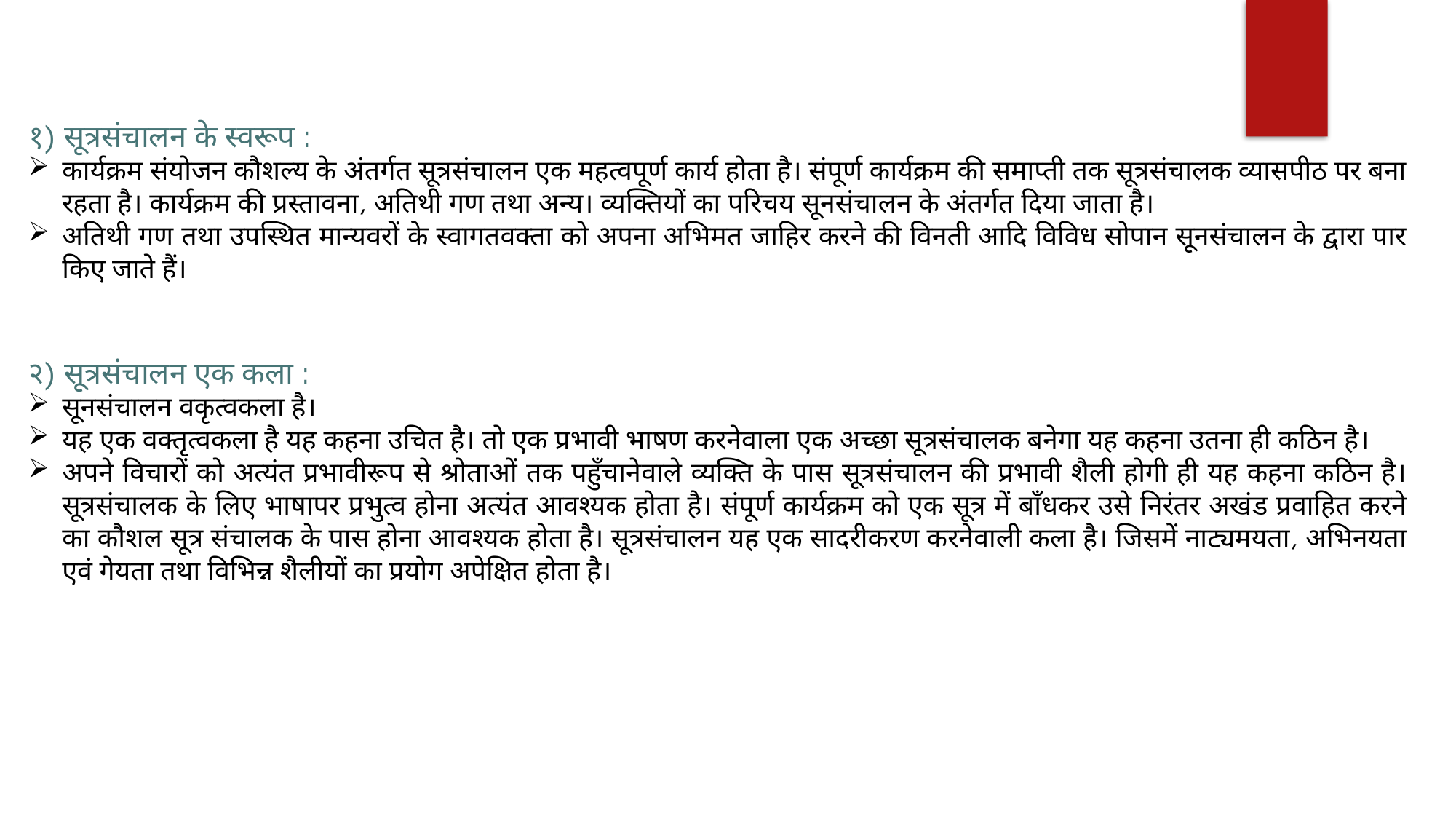

१) सूत्रसंचालन के स्वरूप :
कार्यक्रम संयोजन कौशल्य के अंतर्गत सूत्रसंचालन एक महत्वपूर्ण कार्य होता है। संपूर्ण कार्यक्रम की समाप्ती तक सूत्रसंचालक व्यासपीठ पर बना रहता है। कार्यक्रम की प्रस्तावना, अतिथी गण तथा अन्य। व्यक्तियों का परिचय सूनसंचालन के अंतर्गत दिया जाता है।
अतिथी गण तथा उपस्थित मान्यवरों के स्वागतवक्ता को अपना अभिमत जाहिर करने की विनती आदि विविध सोपान सूनसंचालन के द्वारा पार किए जाते हैं।

२) सूत्रसंचालन एक कला :
सूनसंचालन वकृत्वकला है।
यह एक वक्तृत्वकला है यह कहना उचित है। तो एक प्रभावी भाषण करनेवाला एक अच्छा सूत्रसंचालक बनेगा यह कहना उतना ही कठिन है।
अपने विचारों को अत्यंत प्रभावीरूप से श्रोताओं तक पहुँचानेवाले व्यक्ति के पास सूत्रसंचालन की प्रभावी शैली होगी ही यह कहना कठिन है। सूत्रसंचालक के लिए भाषापर प्रभुत्व होना अत्यंत आवश्यक होता है। संपूर्ण कार्यक्रम को एक सूत्र में बाँधकर उसे निरंतर अखंड प्रवाहित करने का कौशल सूत्र संचालक के पास होना आवश्यक होता है। सूत्रसंचालन यह एक सादरीकरण करनेवाली कला है। जिसमें नाट्यमयता, अभिनयता एवं गेयता तथा विभिन्न शैलीयों का प्रयोग अपेक्षित होता है।